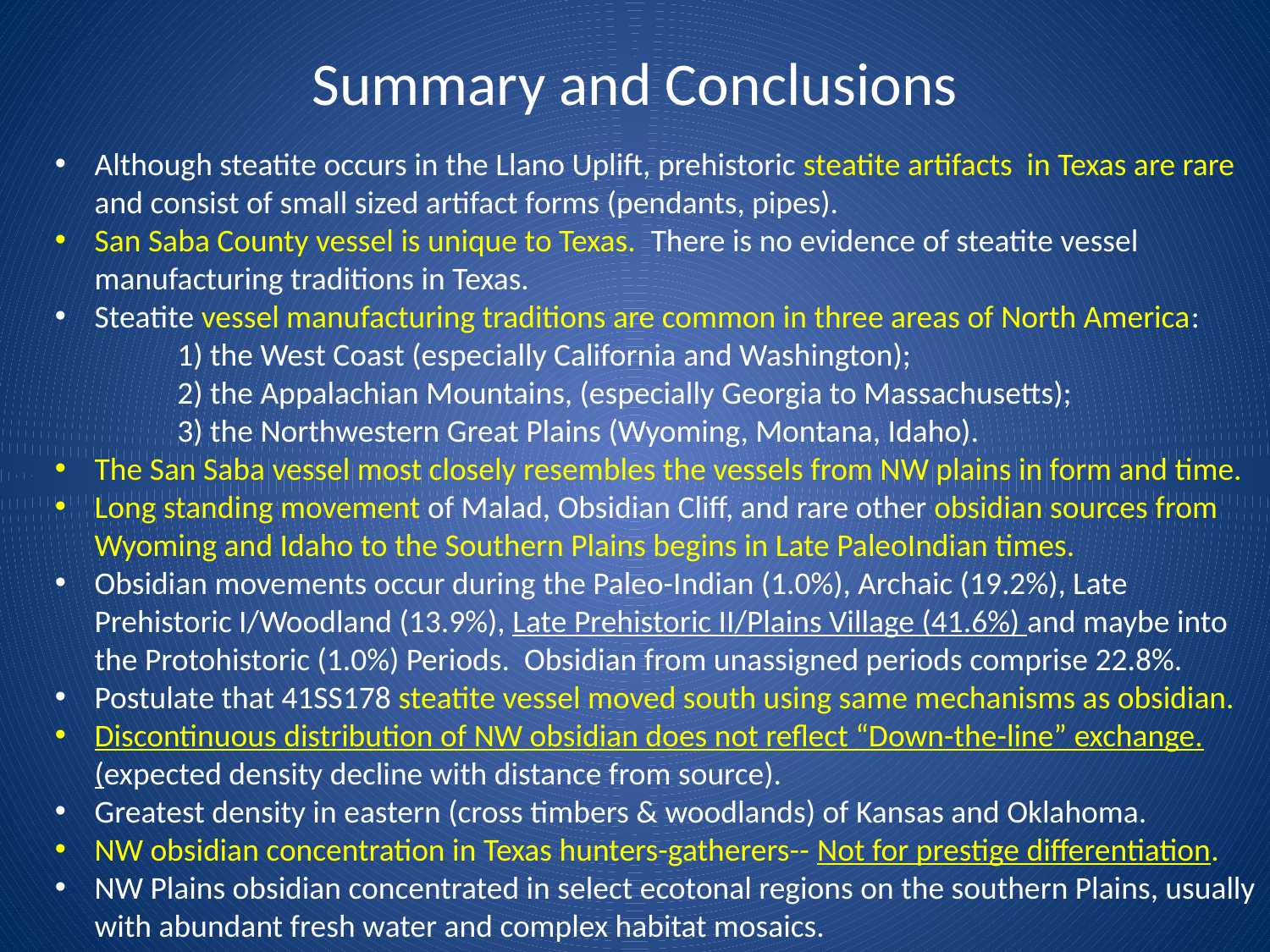

# Summary and Conclusions
Although steatite occurs in the Llano Uplift, prehistoric steatite artifacts  in Texas are rare and consist of small sized artifact forms (pendants, pipes).
San Saba County vessel is unique to Texas.  There is no evidence of steatite vessel manufacturing traditions in Texas.
Steatite vessel manufacturing traditions are common in three areas of North America:
                 1) the West Coast (especially California and Washington);
                 2) the Appalachian Mountains, (especially Georgia to Massachusetts);
                 3) the Northwestern Great Plains (Wyoming, Montana, Idaho).
The San Saba vessel most closely resembles the vessels from NW plains in form and time.
Long standing movement of Malad, Obsidian Cliff, and rare other obsidian sources from Wyoming and Idaho to the Southern Plains begins in Late PaleoIndian times.
Obsidian movements occur during the Paleo-Indian (1.0%), Archaic (19.2%), Late Prehistoric I/Woodland (13.9%), Late Prehistoric II/Plains Village (41.6%) and maybe into the Protohistoric (1.0%) Periods.  Obsidian from unassigned periods comprise 22.8%.
Postulate that 41SS178 steatite vessel moved south using same mechanisms as obsidian.
Discontinuous distribution of NW obsidian does not reflect “Down-the-line” exchange. (expected density decline with distance from source).
Greatest density in eastern (cross timbers & woodlands) of Kansas and Oklahoma.
NW obsidian concentration in Texas hunters-gatherers-- Not for prestige differentiation.
NW Plains obsidian concentrated in select ecotonal regions on the southern Plains, usually with abundant fresh water and complex habitat mosaics.